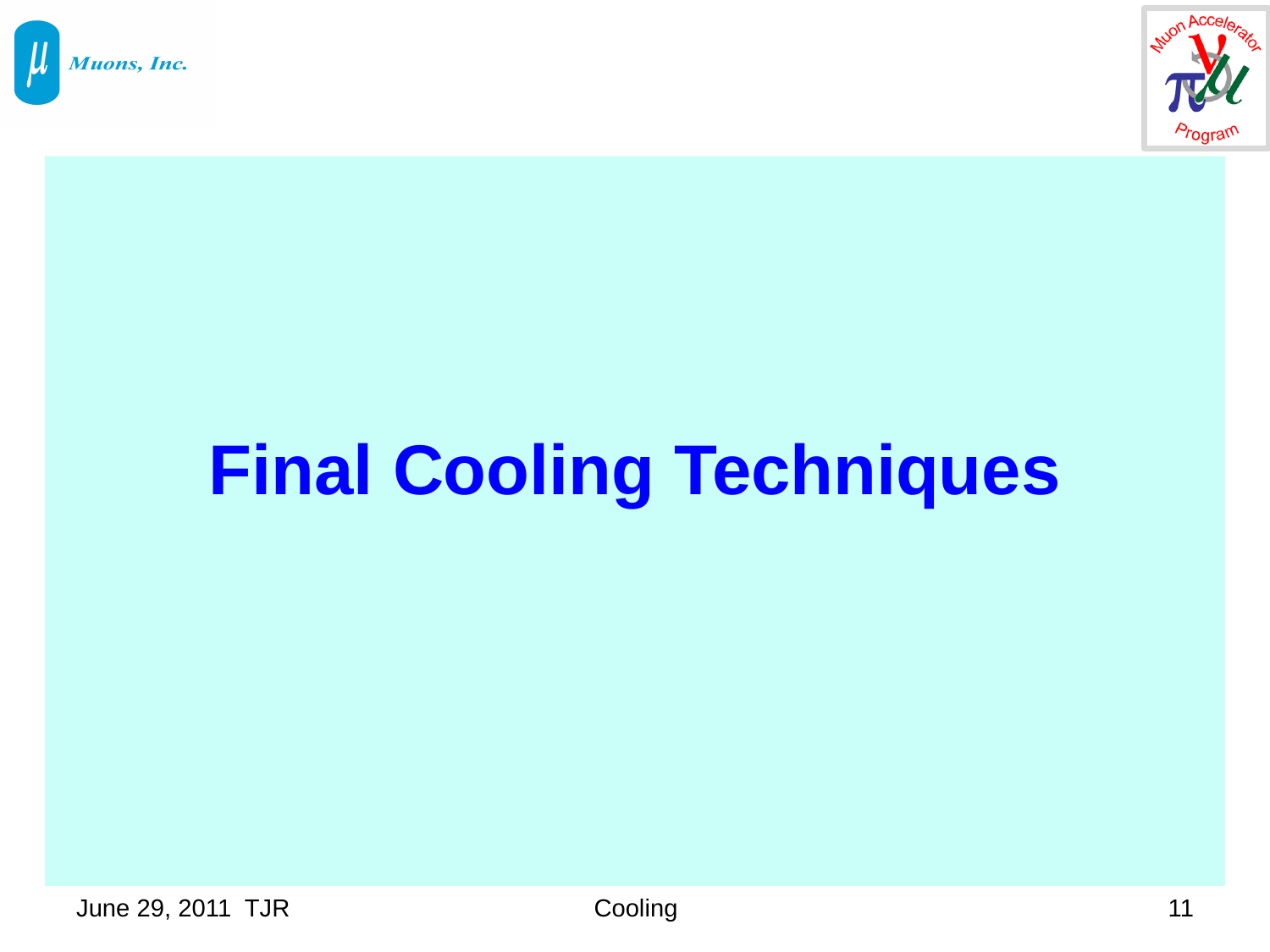

#
Final Cooling Techniques
June 29, 2011  TJR
Cooling
11